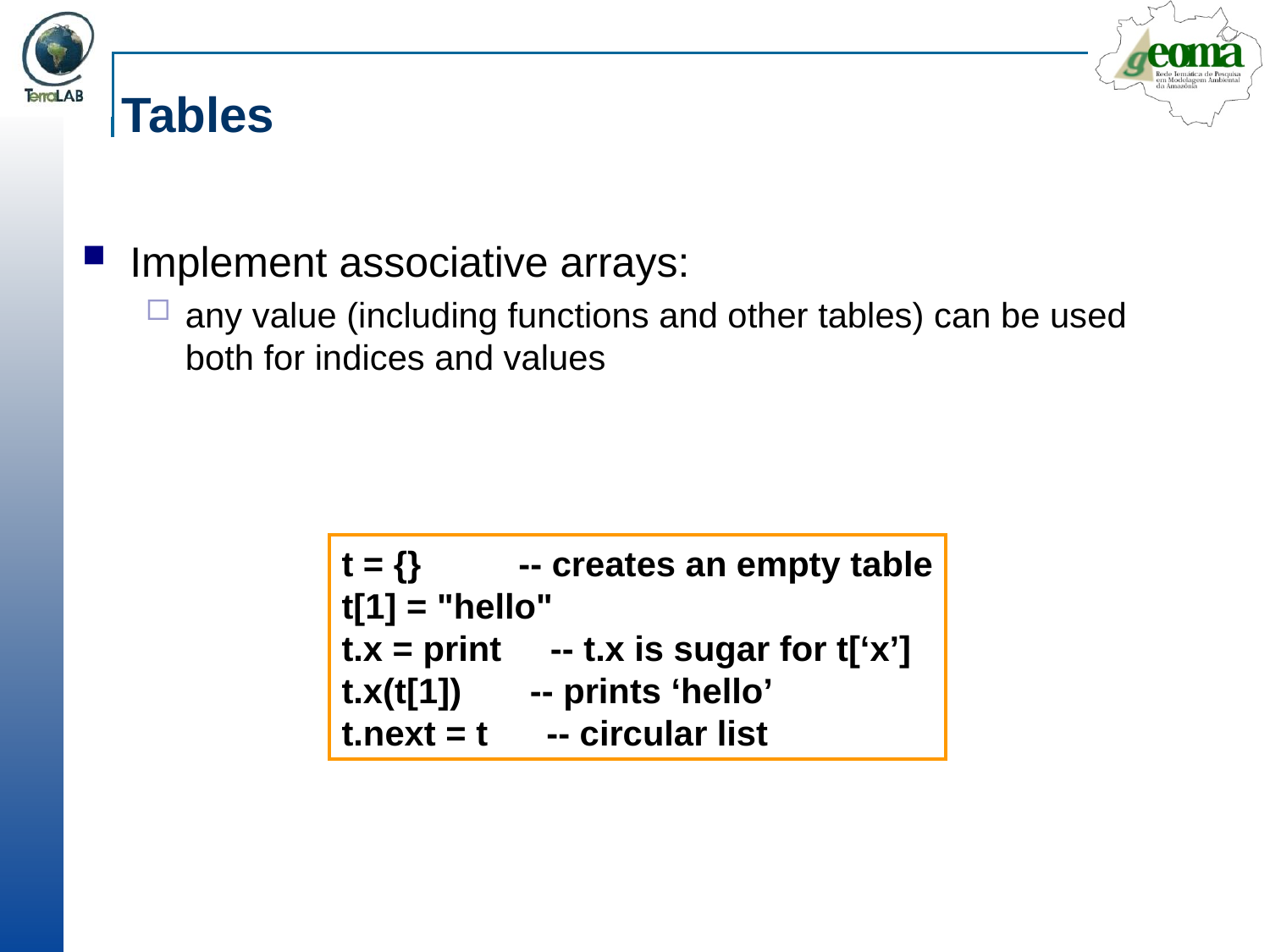

# Tables
Implement associative arrays:
any value (including functions and other tables) can be used both for indices and values
t = {}          -- creates an empty table
t[1] = "hello"
t.x = print     -- t.x is sugar for t[‘x’]
t.x(t[1])       -- prints ‘hello’
t.next = t      -- circular list